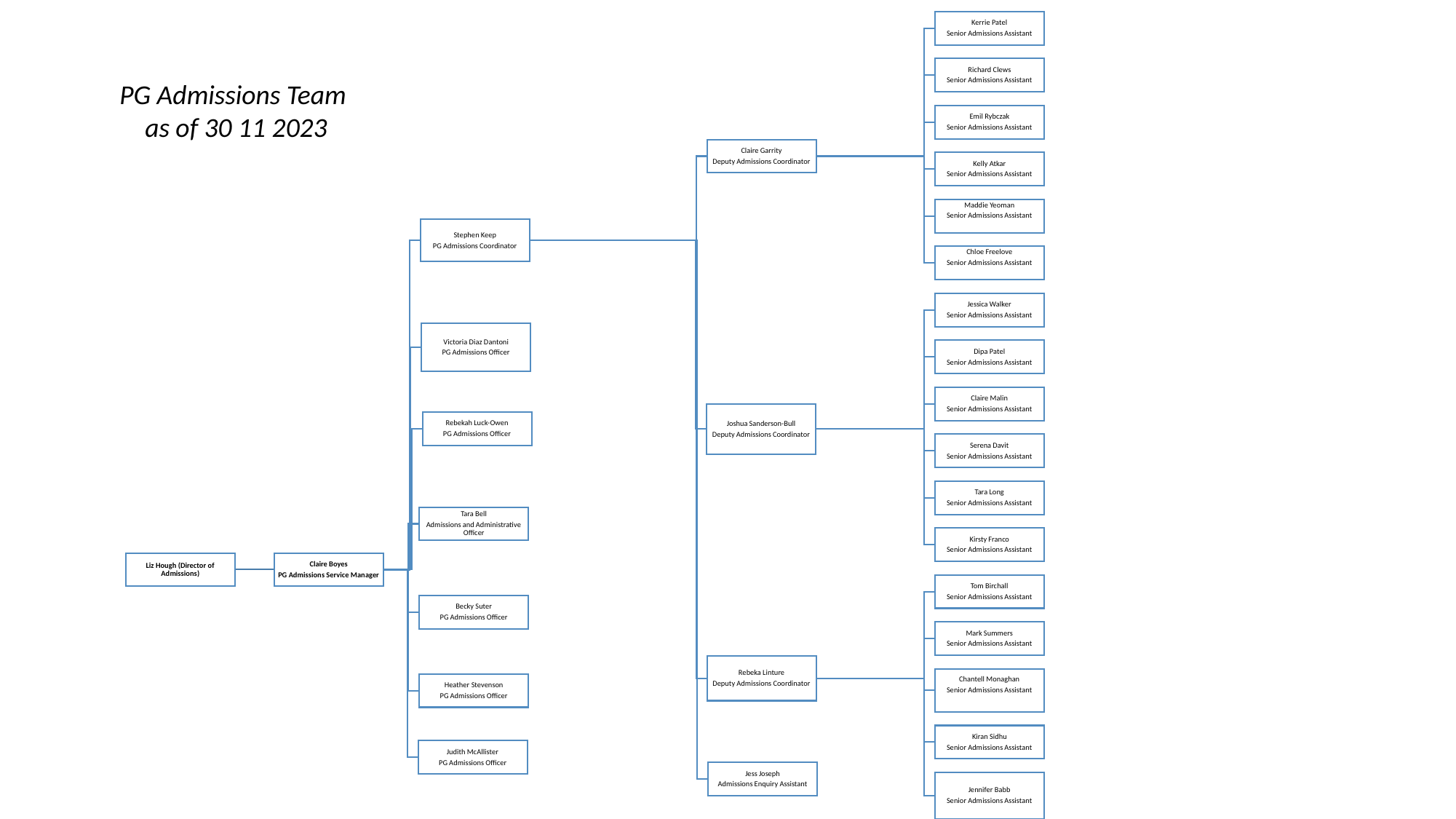

Liz Hough (Director of Admissions)
Claire Boyes
PG Admissions Service Manager
Stephen Keep
PG Admissions Coordinator
Claire Garrity
Deputy Admissions Coordinator
Kerrie Patel
Senior Admissions Assistant
Richard Clews
Senior Admissions Assistant
Emil Rybczak
Senior Admissions Assistant
Kelly Atkar
Senior Admissions Assistant
Maddie Yeoman
Senior Admissions Assistant

Chloe Freelove
Senior Admissions Assistant

Joshua Sanderson-Bull
Deputy Admissions Coordinator
Jessica Walker
Senior Admissions Assistant
Dipa Patel
Senior Admissions Assistant
Claire Malin
Senior Admissions Assistant
Serena Davit
Senior Admissions Assistant
Tara Long
Senior Admissions Assistant
Kirsty Franco
Senior Admissions Assistant
Rebeka Linture
Deputy Admissions Coordinator
Tom Birchall
Senior Admissions Assistant
Mark Summers
Senior Admissions Assistant
Chantell Monaghan
Senior Admissions Assistant

Kiran Sidhu
Senior Admissions Assistant
Jennifer Babb
Senior Admissions Assistant
Jess Joseph
Admissions Enquiry Assistant
Victoria Diaz Dantoni
PG Admissions Officer
Rebekah Luck-Owen
PG Admissions Officer
Tara Bell
Admissions and Administrative Officer
Becky Suter
PG Admissions Officer
Heather Stevenson
PG Admissions Officer
Judith McAllister
PG Admissions Officer
PG Admissions Team
as of 30 11 2023